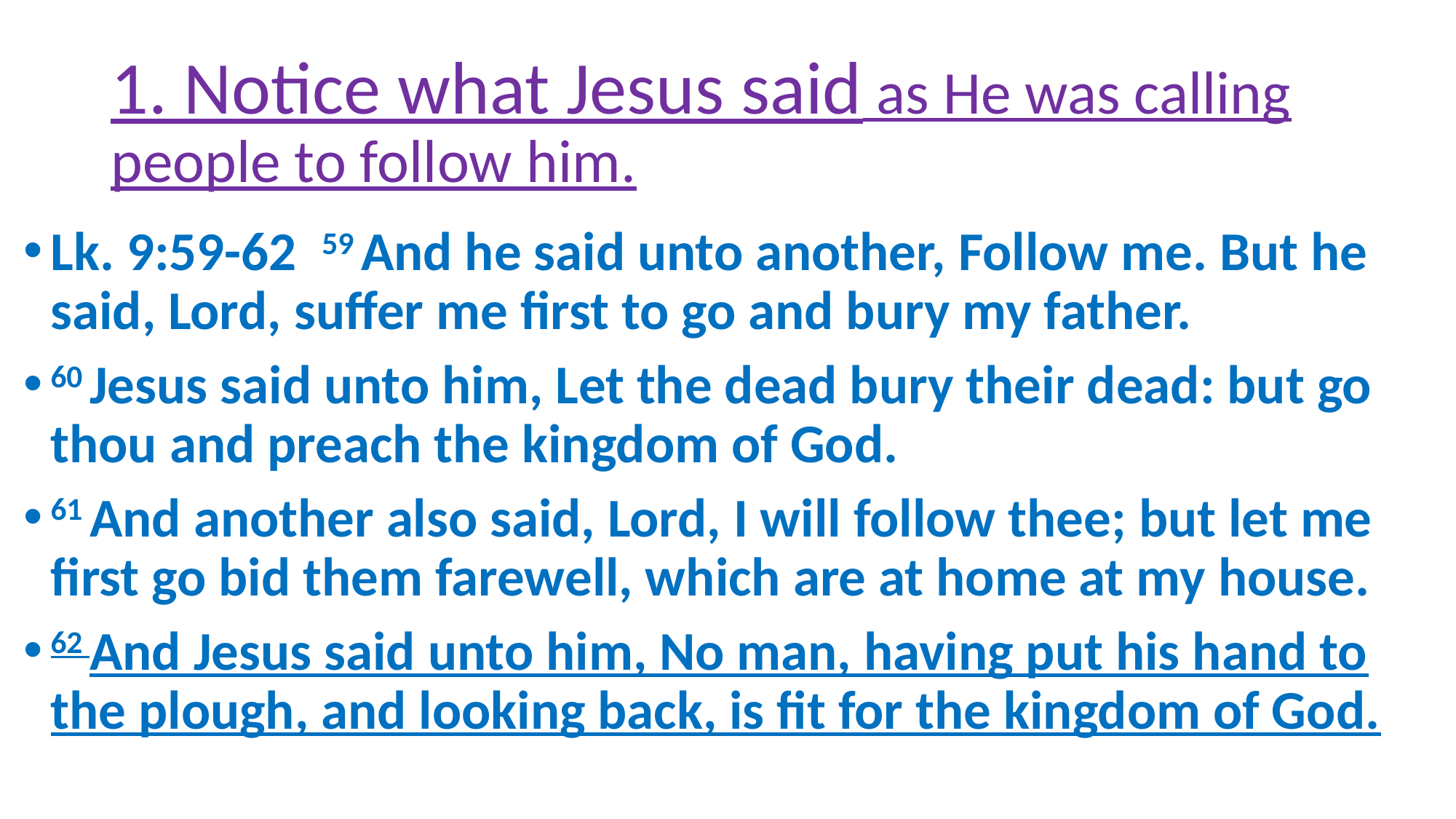

# 1. Notice what Jesus said as He was calling people to follow him.
Lk. 9:59-62  59 And he said unto another, Follow me. But he said, Lord, suffer me first to go and bury my father.
60 Jesus said unto him, Let the dead bury their dead: but go thou and preach the kingdom of God.
61 And another also said, Lord, I will follow thee; but let me first go bid them farewell, which are at home at my house.
62 And Jesus said unto him, No man, having put his hand to the plough, and looking back, is fit for the kingdom of God.